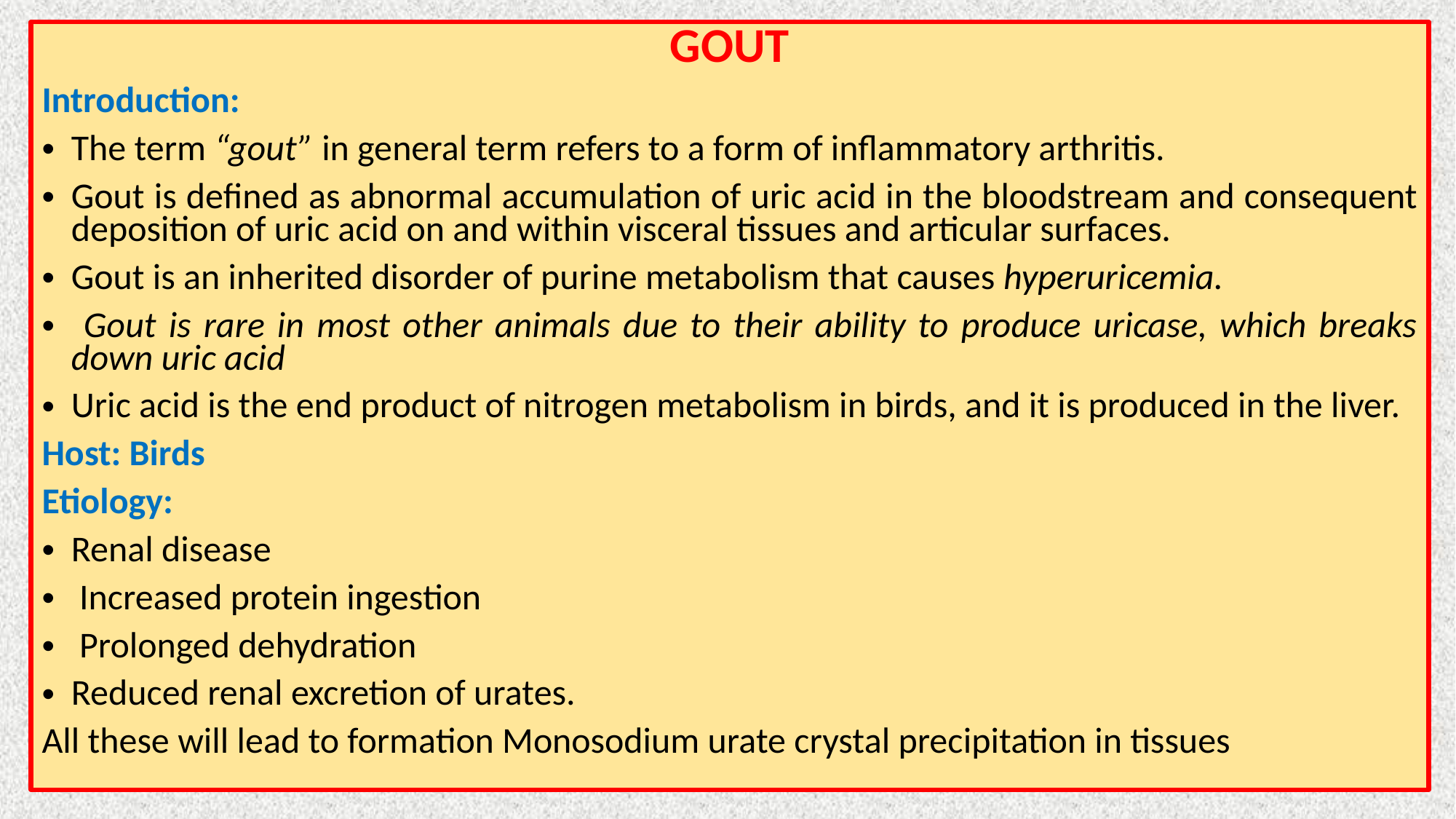

GOUT
Introduction:
The term “gout” in general term refers to a form of inflammatory arthritis.
Gout is defined as abnormal accumulation of uric acid in the bloodstream and consequent deposition of uric acid on and within visceral tissues and articular surfaces.
Gout is an inherited disorder of purine metabolism that causes hyperuricemia.
 Gout is rare in most other animals due to their ability to produce uricase, which breaks down uric acid
Uric acid is the end product of nitrogen metabolism in birds, and it is produced in the liver.
Host: Birds
Etiology:
Renal disease
 Increased protein ingestion
 Prolonged dehydration
Reduced renal excretion of urates.
All these will lead to formation Monosodium urate crystal precipitation in tissues